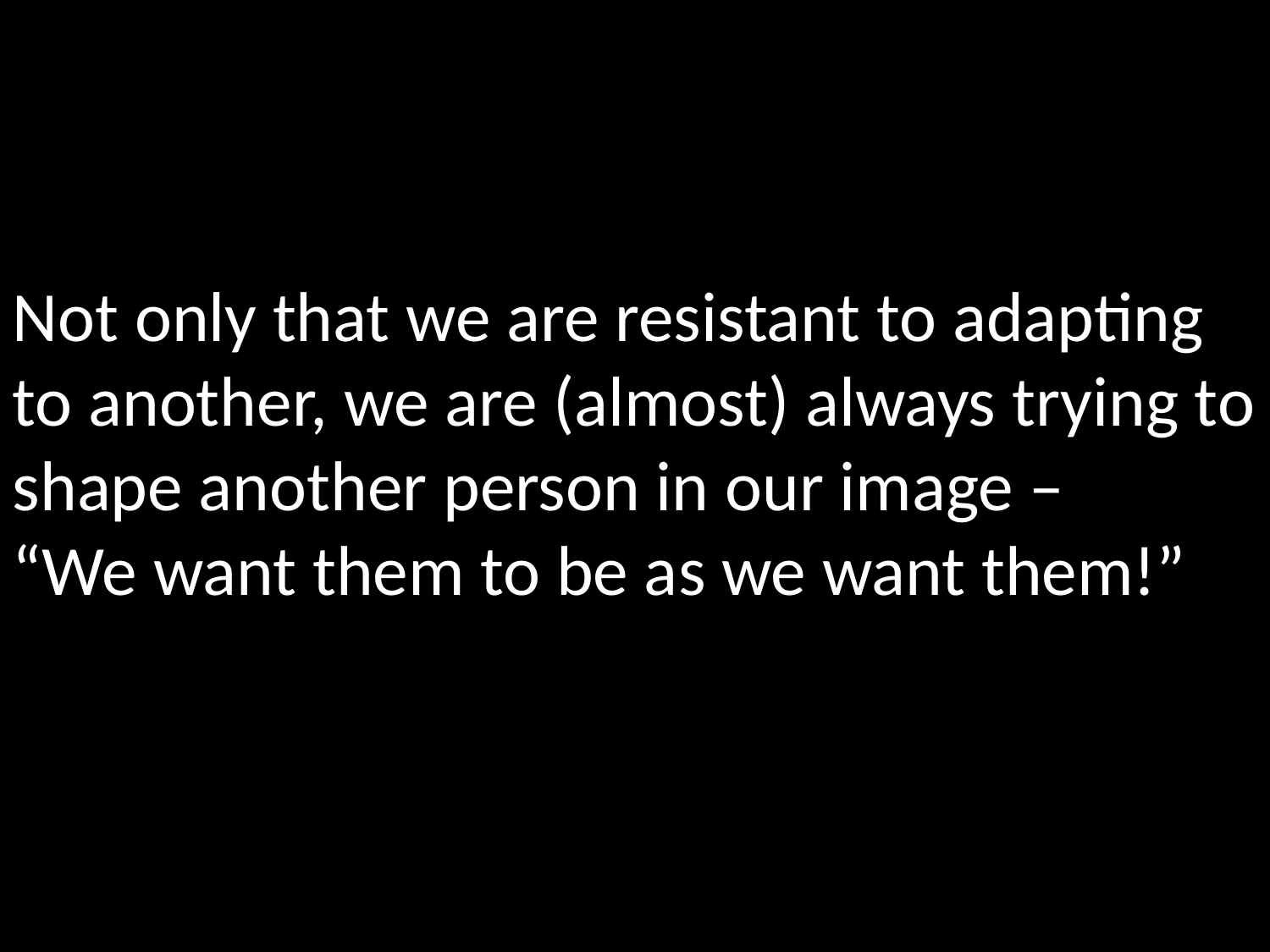

Not only that we are resistant to adapting to another, we are (almost) always trying to shape another person in our image –
“We want them to be as we want them!”